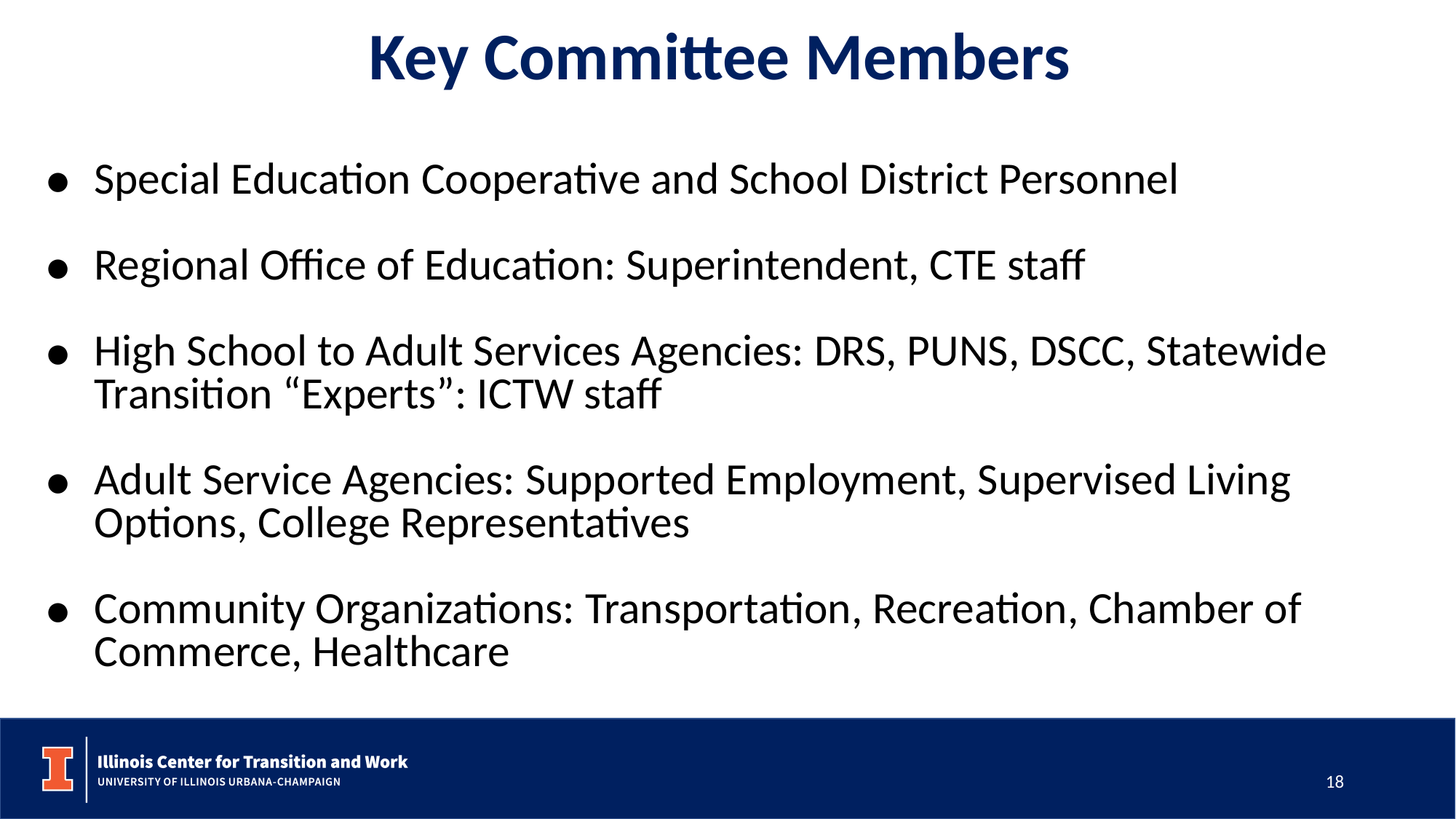

# Key Committee Members

Special Education Cooperative and School District Personnel

Regional Office of Education: Superintendent, CTE staff

High School to Adult Services Agencies: DRS, PUNS, DSCC, Statewide Transition “Experts”: ICTW staff

Adult Service Agencies: Supported Employment, Supervised Living Options, College Representatives

Community Organizations: Transportation, Recreation, Chamber of Commerce, Healthcare

18